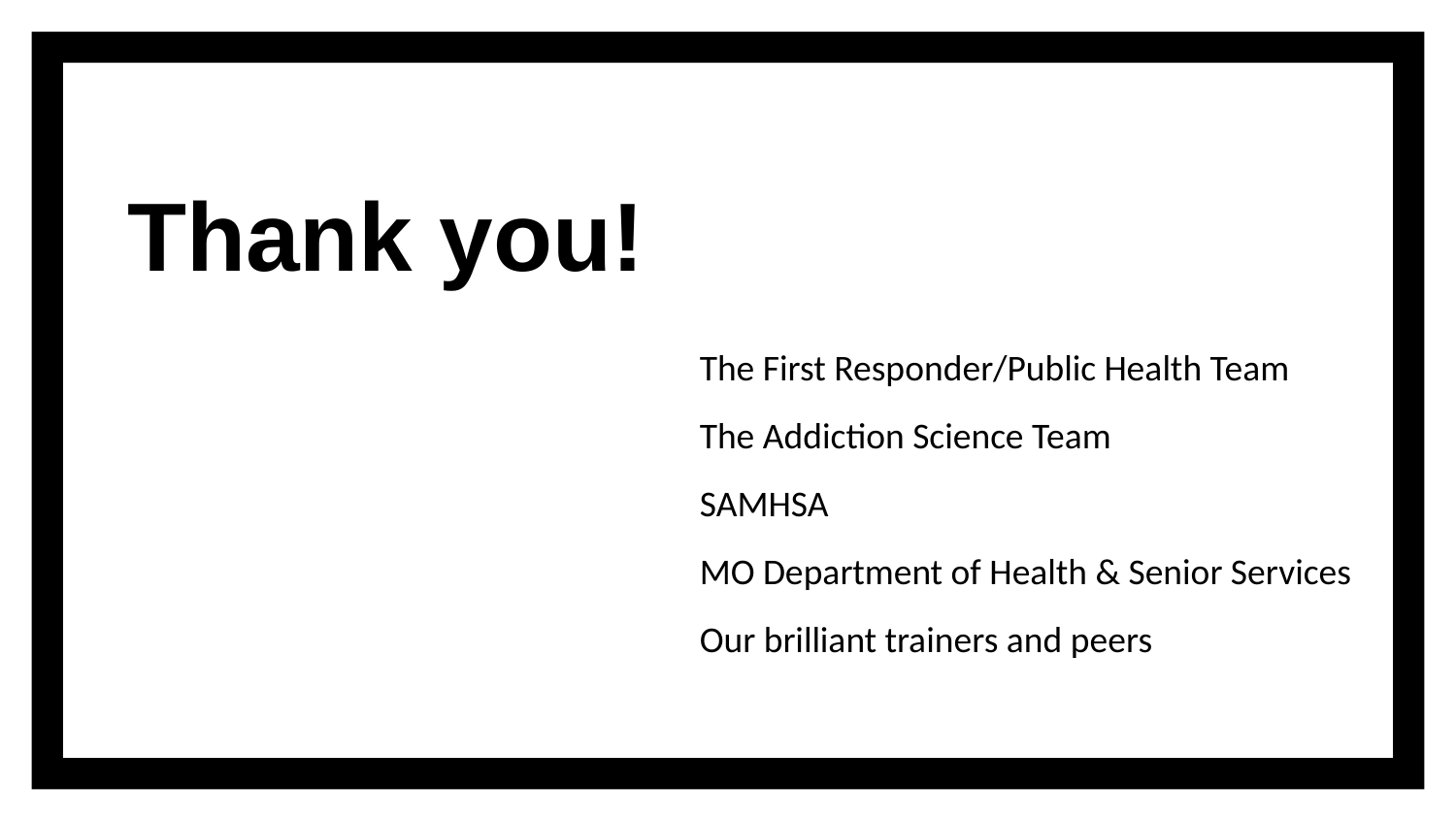

# Thank you!
The First Responder/Public Health Team
The Addiction Science Team
SAMHSA
MO Department of Health & Senior Services
Our brilliant trainers and peers